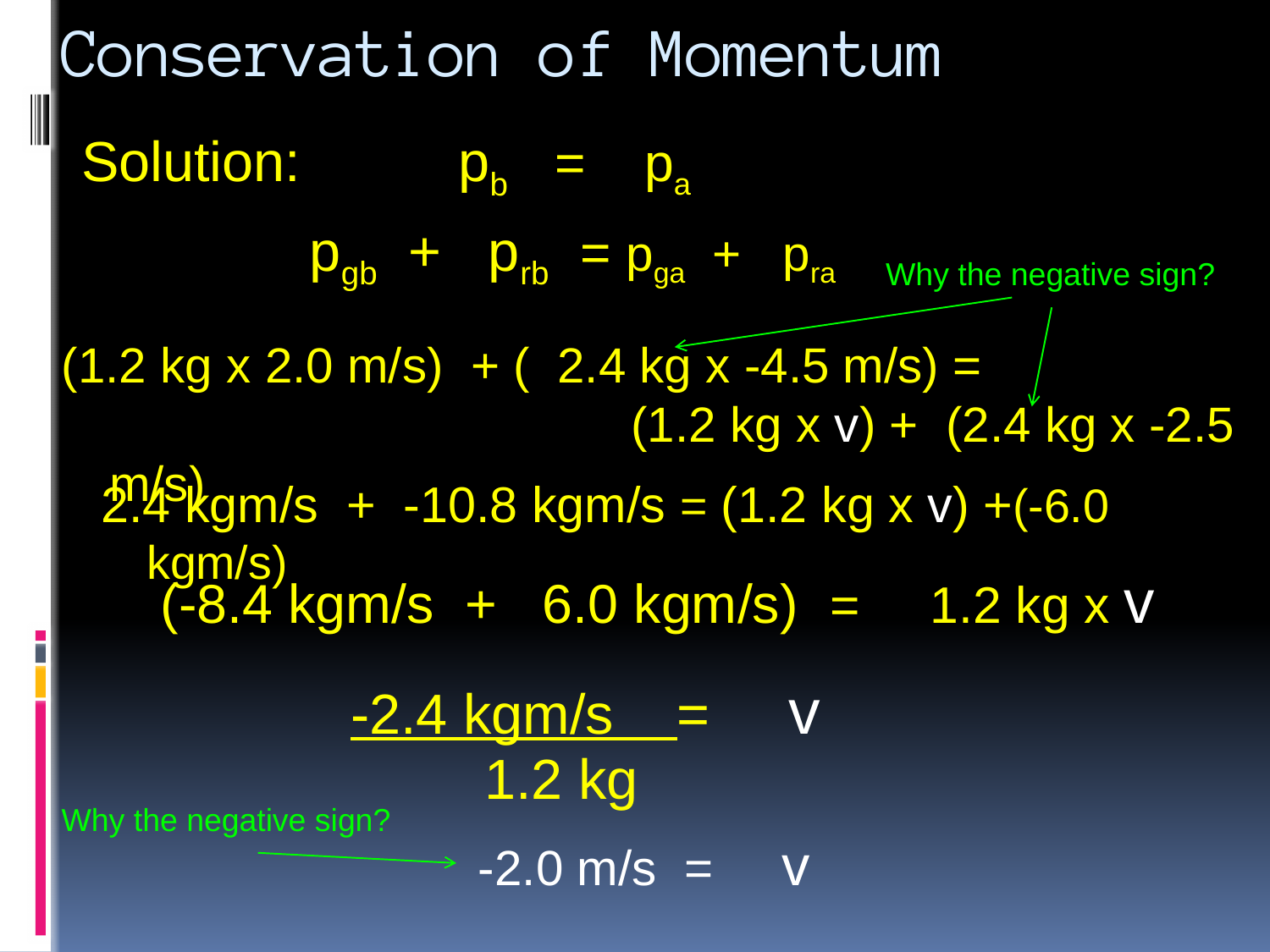

# Conservation of Momentum
Solution:
pb   =    pa
pgb  +   prb  = pga  +   pra
Why the negative sign?
(1.2 kg x 2.0 m/s)  + (  2.4 kg x -4.5 m/s) = 							 (1.2 kg x v) +  (2.4 kg x -2.5 m/s)
2.4 kgm/s  +  -10.8 kgm/s = (1.2 kg x v) +(-6.0 kgm/s)
(-8.4 kgm/s  +   6.0 kgm/s)  =     1.2 kg x v
-2.4 kgm/s    =     v
1.2 kg
Why the negative sign?
-2.0 m/s  =     v